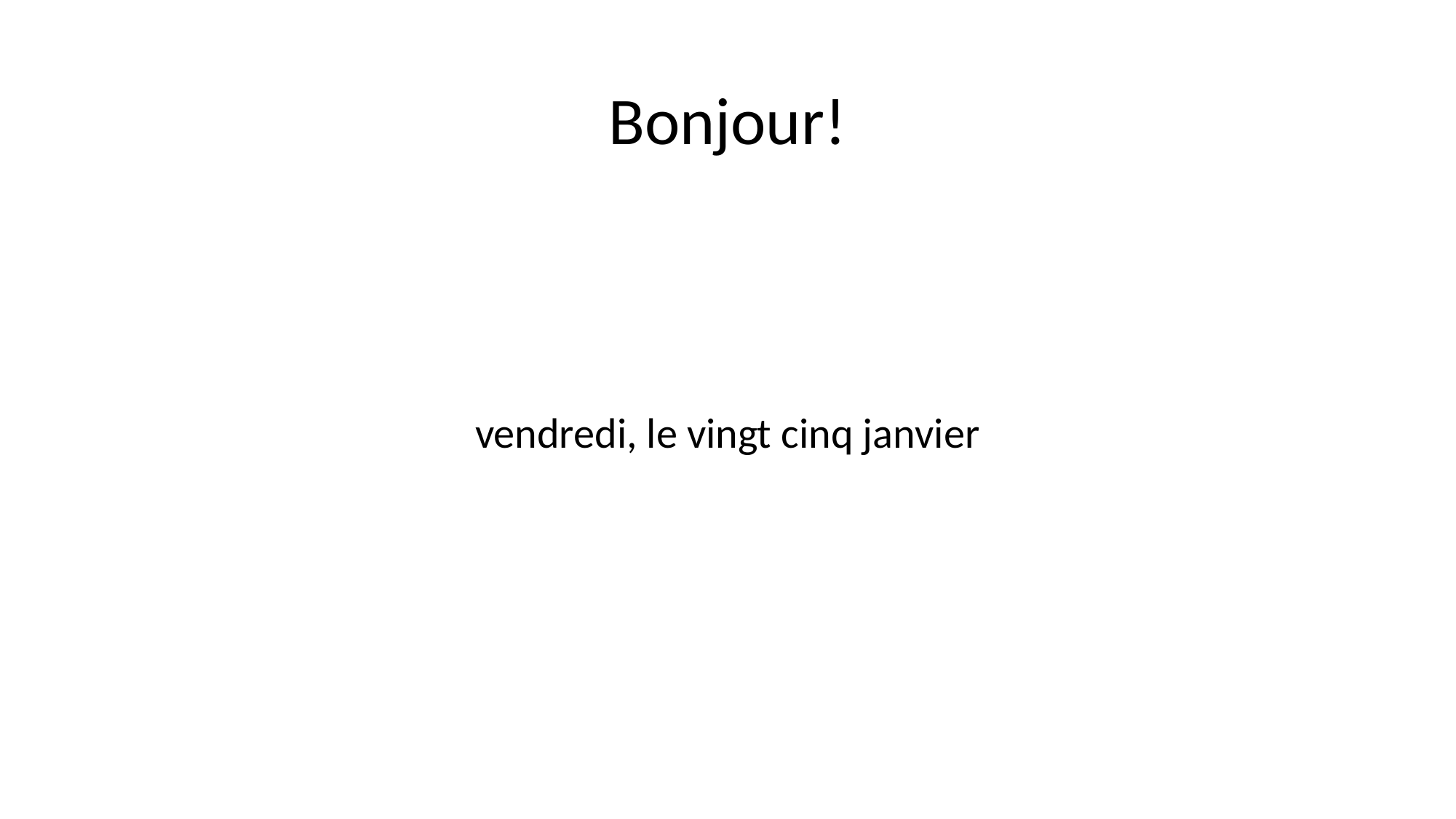

# Bonjour!

vendredi, le vingt cinq janvier